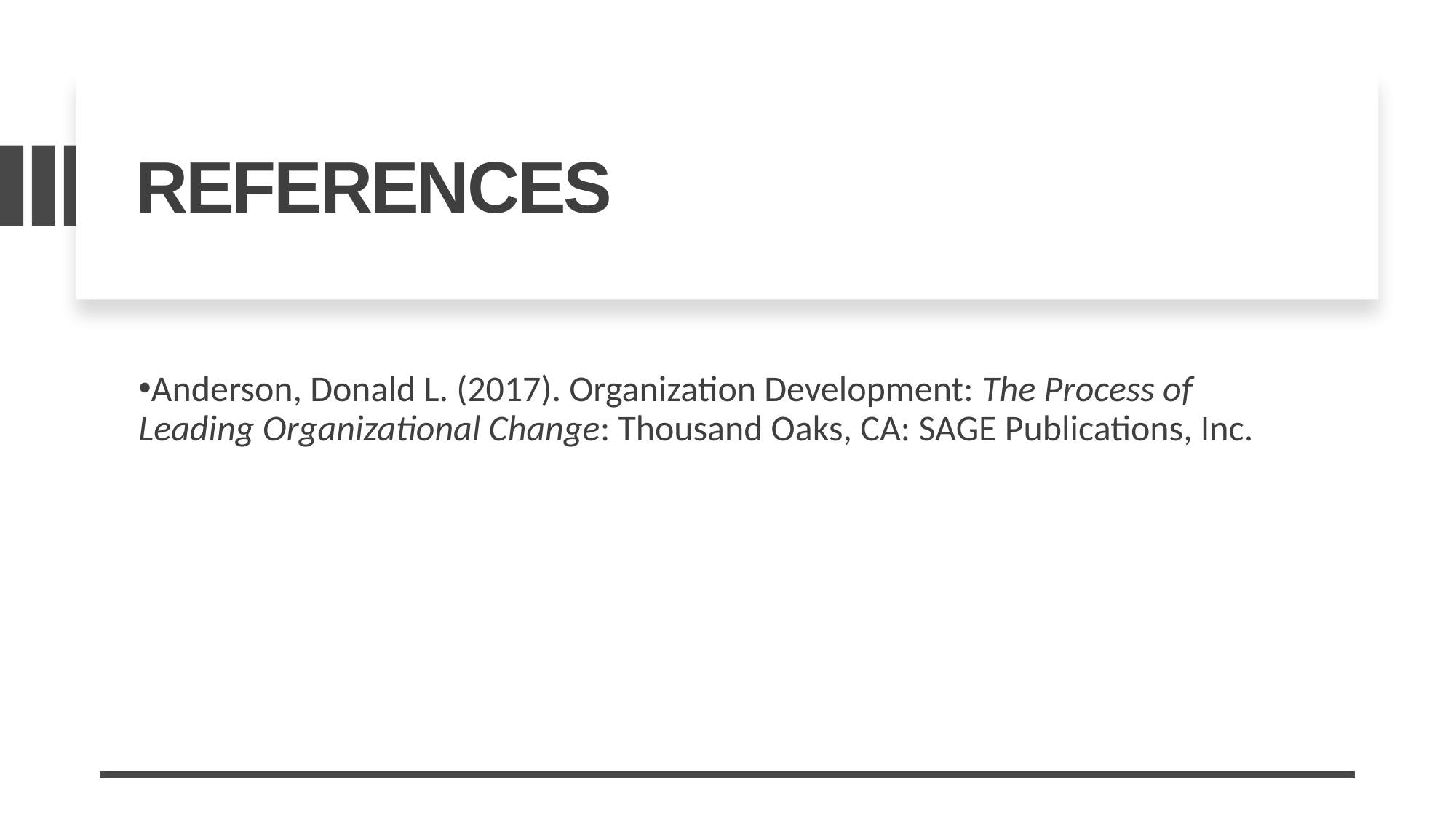

# REFERENCES

Anderson, Donald L. (2017). Organization Development: The Process of Leading Organizational Change: Thousand Oaks, CA: SAGE Publications, Inc.